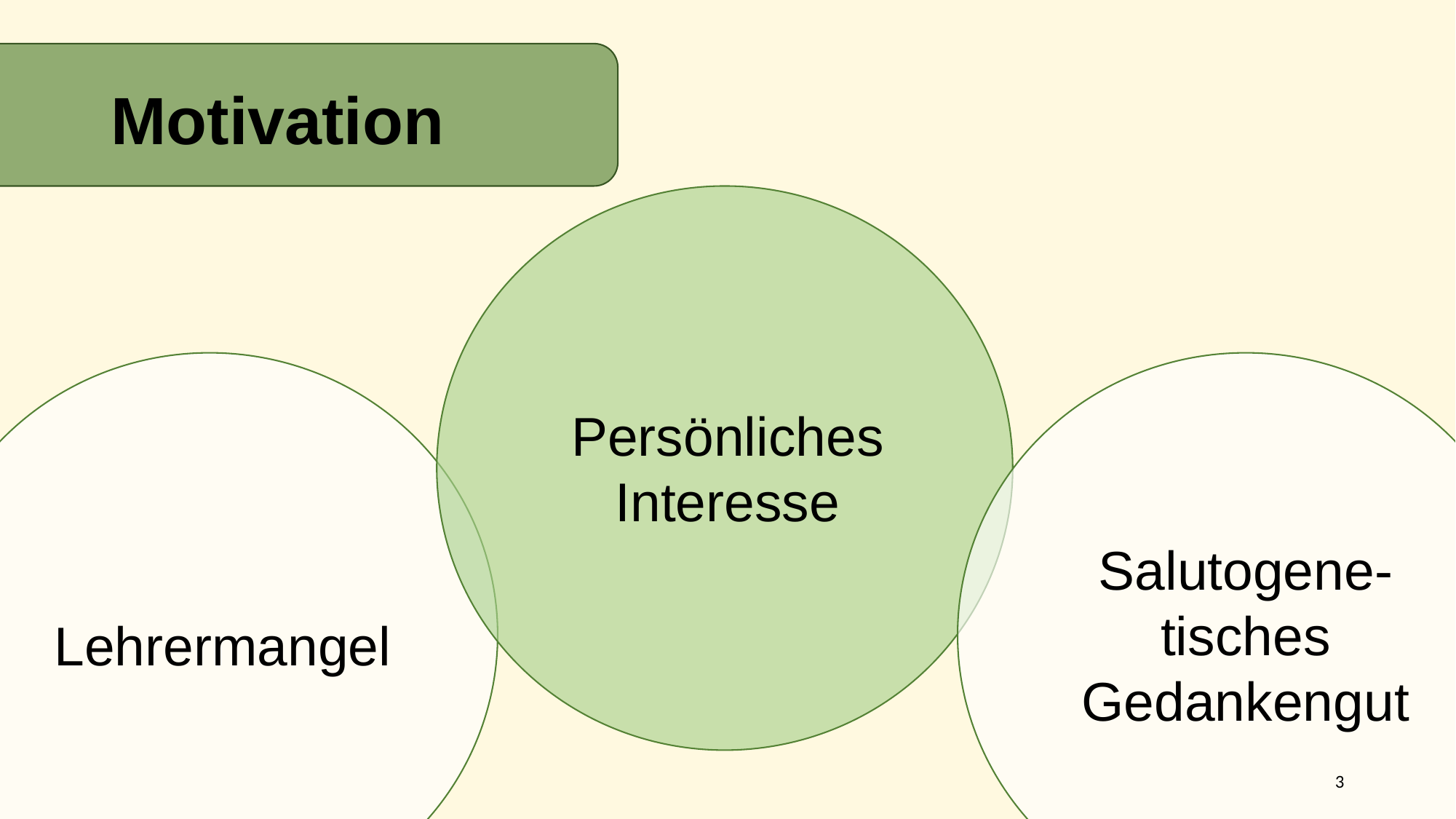

# Motivation

Persönliches Interesse
Salutogene- tisches Gedankengut
Lehrermangel
3